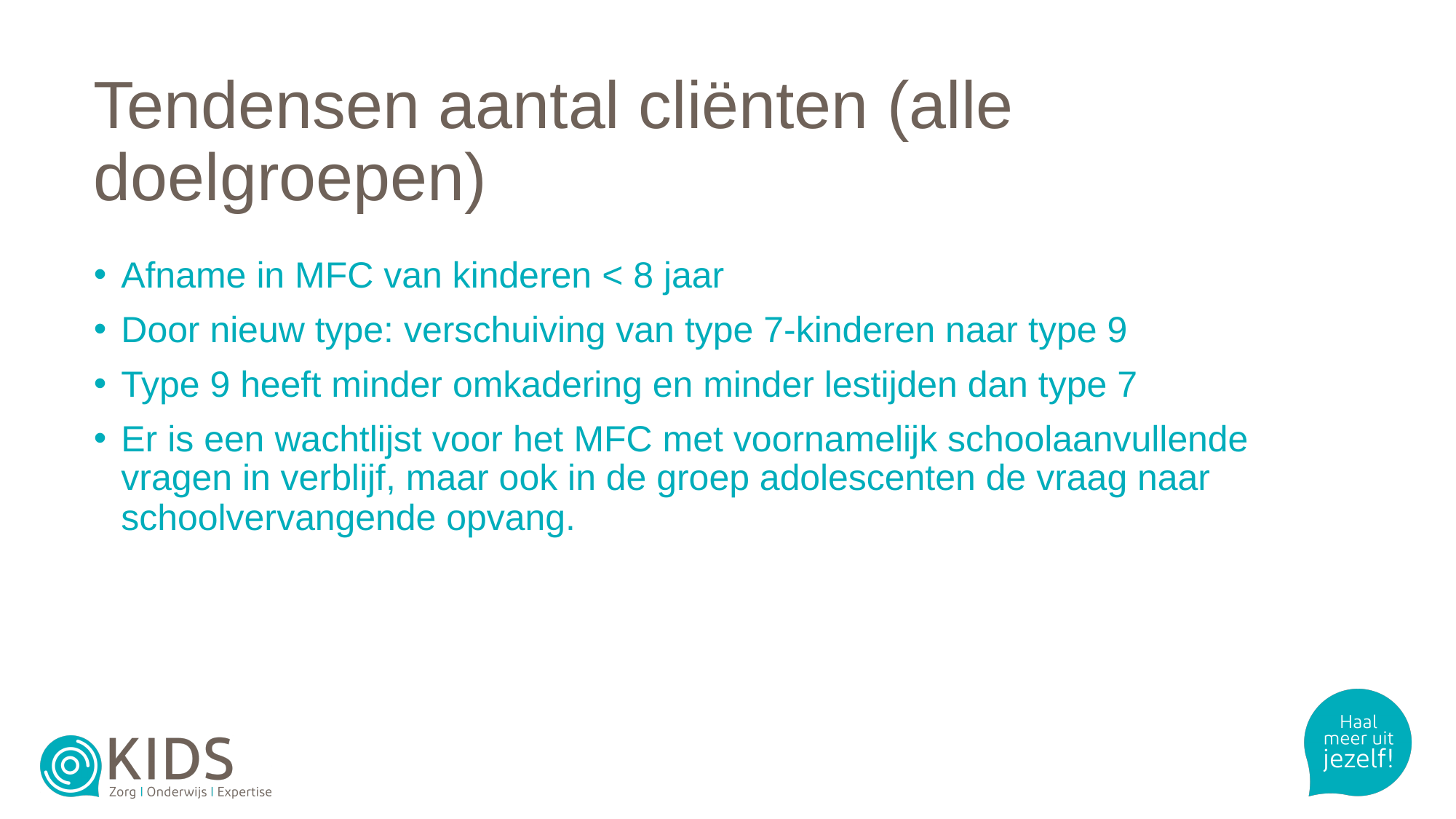

# Tendensen aantal cliënten (alle doelgroepen)
Afname in MFC van kinderen < 8 jaar
Door nieuw type: verschuiving van type 7-kinderen naar type 9
Type 9 heeft minder omkadering en minder lestijden dan type 7
Er is een wachtlijst voor het MFC met voornamelijk schoolaanvullende vragen in verblijf, maar ook in de groep adolescenten de vraag naar schoolvervangende opvang.